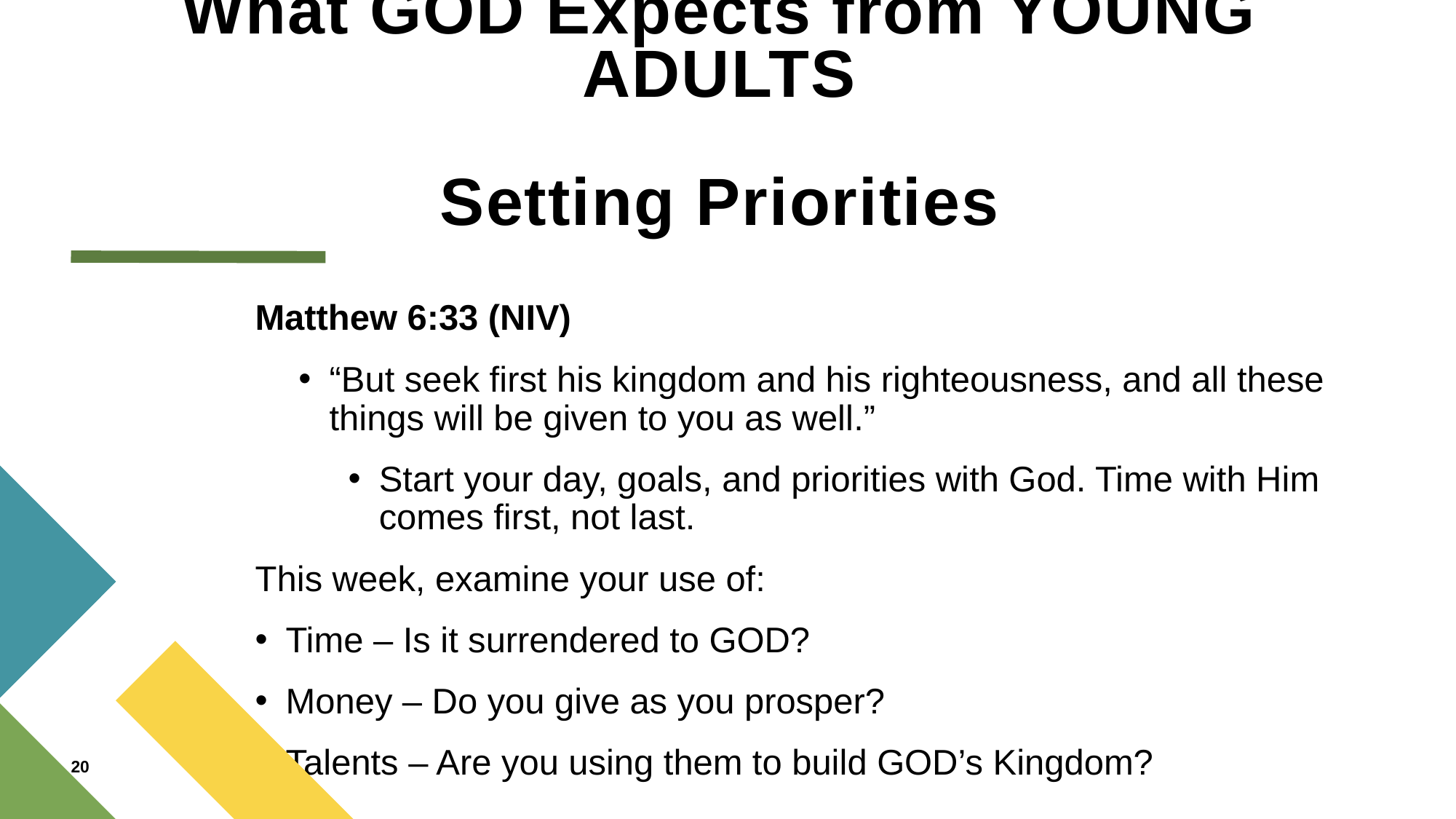

# What GOD Expects from YOUNG ADULTS Setting Priorities
Matthew 6:33 (NIV)
“But seek first his kingdom and his righteousness, and all these things will be given to you as well.”
Start your day, goals, and priorities with God. Time with Him comes first, not last.
This week, examine your use of:
Time – Is it surrendered to GOD?
Money – Do you give as you prosper?
Talents – Are you using them to build GOD’s Kingdom?

20